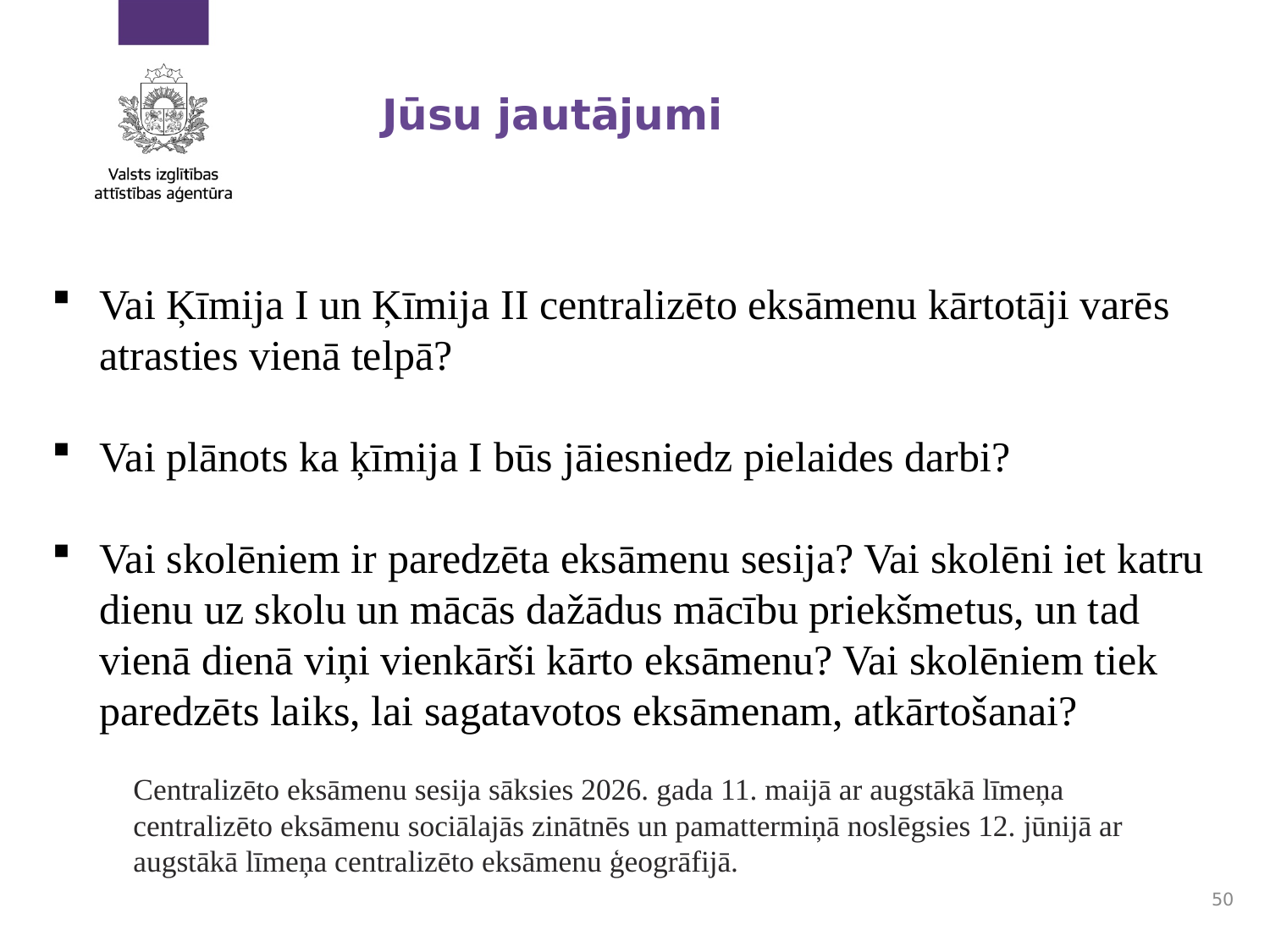

# Jūsu jautājumi
Vai Ķīmija I un Ķīmija II centralizēto eksāmenu kārtotāji varēs atrasties vienā telpā?

Vai plānots ka ķīmija I būs jāiesniedz pielaides darbi?

Vai skolēniem ir paredzēta eksāmenu sesija? Vai skolēni iet katru dienu uz skolu un mācās dažādus mācību priekšmetus, un tad vienā dienā viņi vienkārši kārto eksāmenu? Vai skolēniem tiek paredzēts laiks, lai sagatavotos eksāmenam, atkārtošanai?

Centralizēto eksāmenu sesija sāksies 2026. gada 11. maijā ar augstākā līmeņa centralizēto eksāmenu sociālajās zinātnēs un pamattermiņā noslēgsies 12. jūnijā ar augstākā līmeņa centralizēto eksāmenu ģeogrāfijā.
50